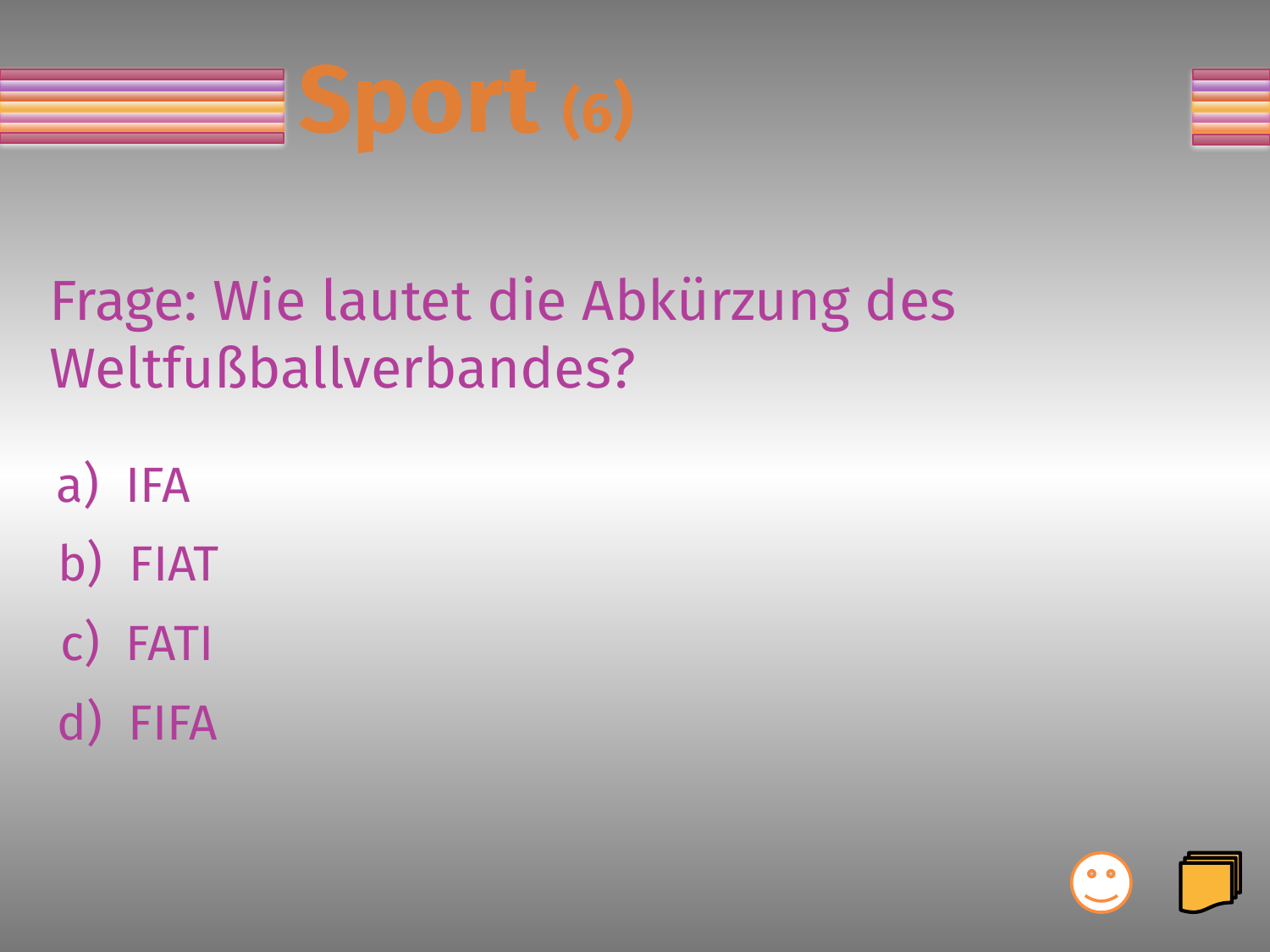

# Sport (6)
Frage: Wie lautet die Abkürzung des
Weltfußballverbandes?
a)  IFA
b)  FIAT
c)  FATI
d)  FIFA